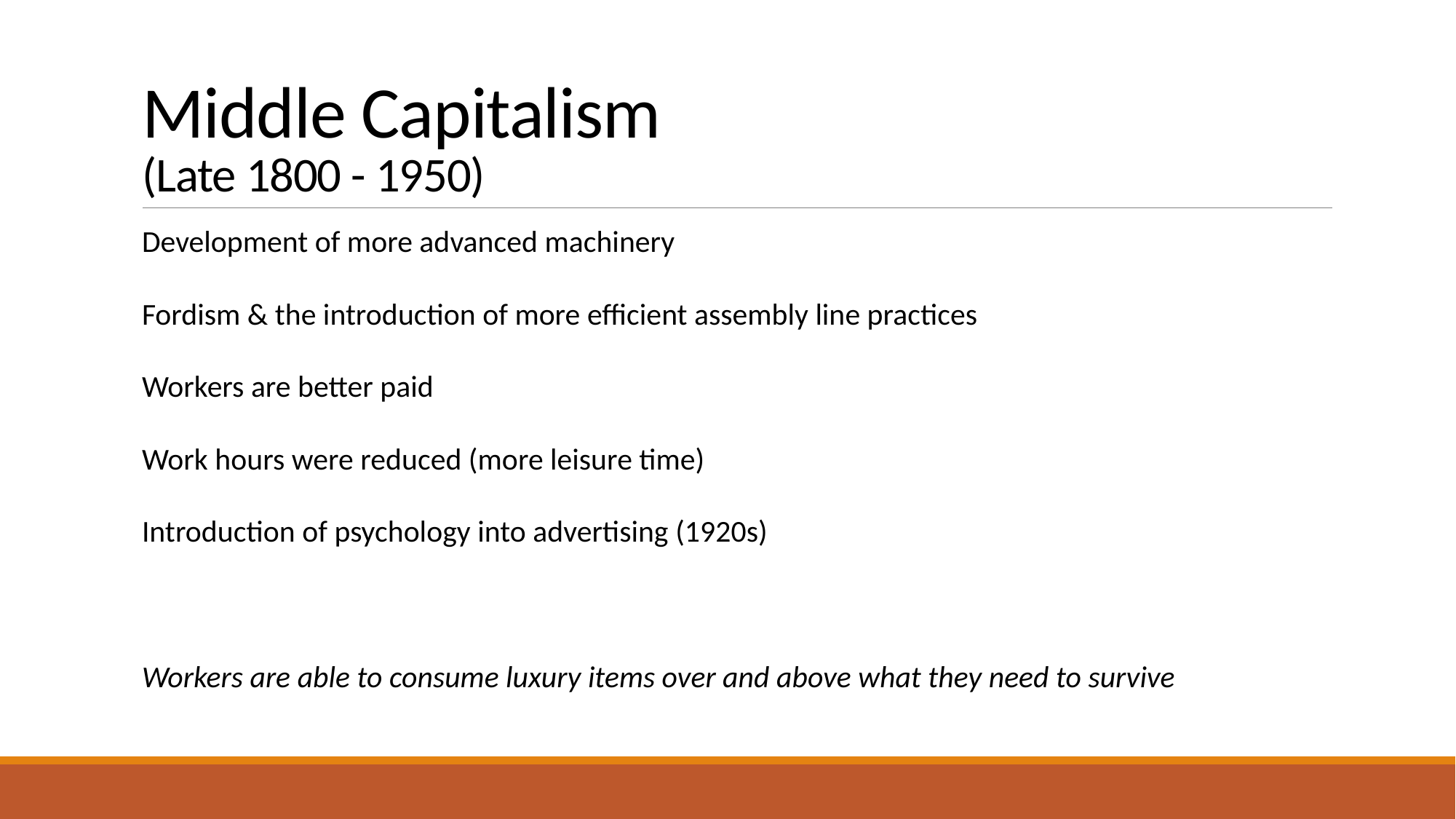

# Middle Capitalism (Late 1800 - 1950)
Development of more advanced machinery
Fordism & the introduction of more efficient assembly line practices
Workers are better paid
Work hours were reduced (more leisure time)
Introduction of psychology into advertising (1920s)

Workers are able to consume luxury items over and above what they need to survive